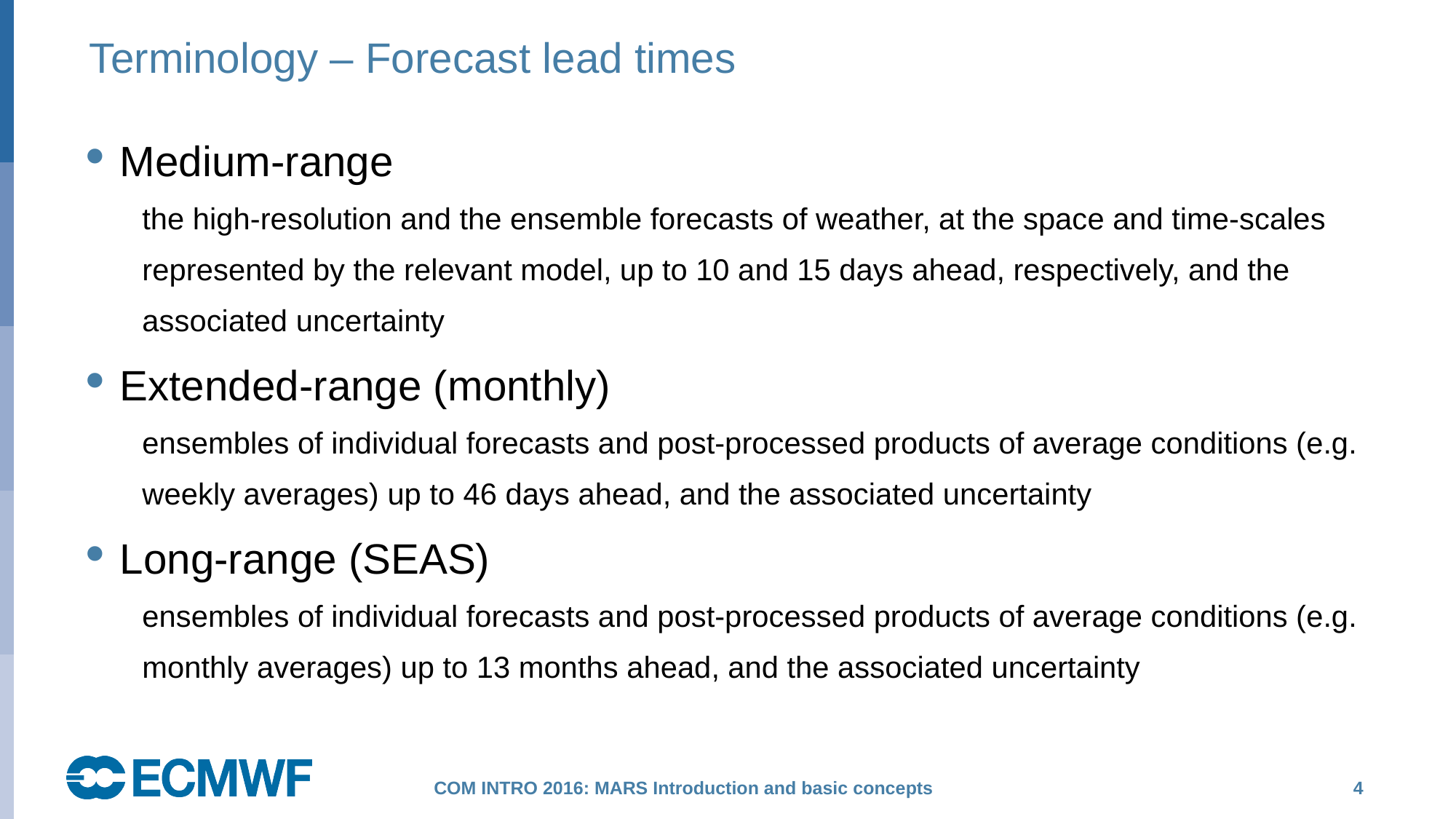

# Terminology – Forecast lead times
Medium-range
the high-resolution and the ensemble forecasts of weather, at the space and time-scales represented by the relevant model, up to 10 and 15 days ahead, respectively, and the associated uncertainty
Extended-range (monthly)
ensembles of individual forecasts and post-processed products of average conditions (e.g. weekly averages) up to 46 days ahead, and the associated uncertainty
Long-range (SEAS)
ensembles of individual forecasts and post-processed products of average conditions (e.g. monthly averages) up to 13 months ahead, and the associated uncertainty

 4
COM INTRO 2016: MARS Introduction and basic concepts